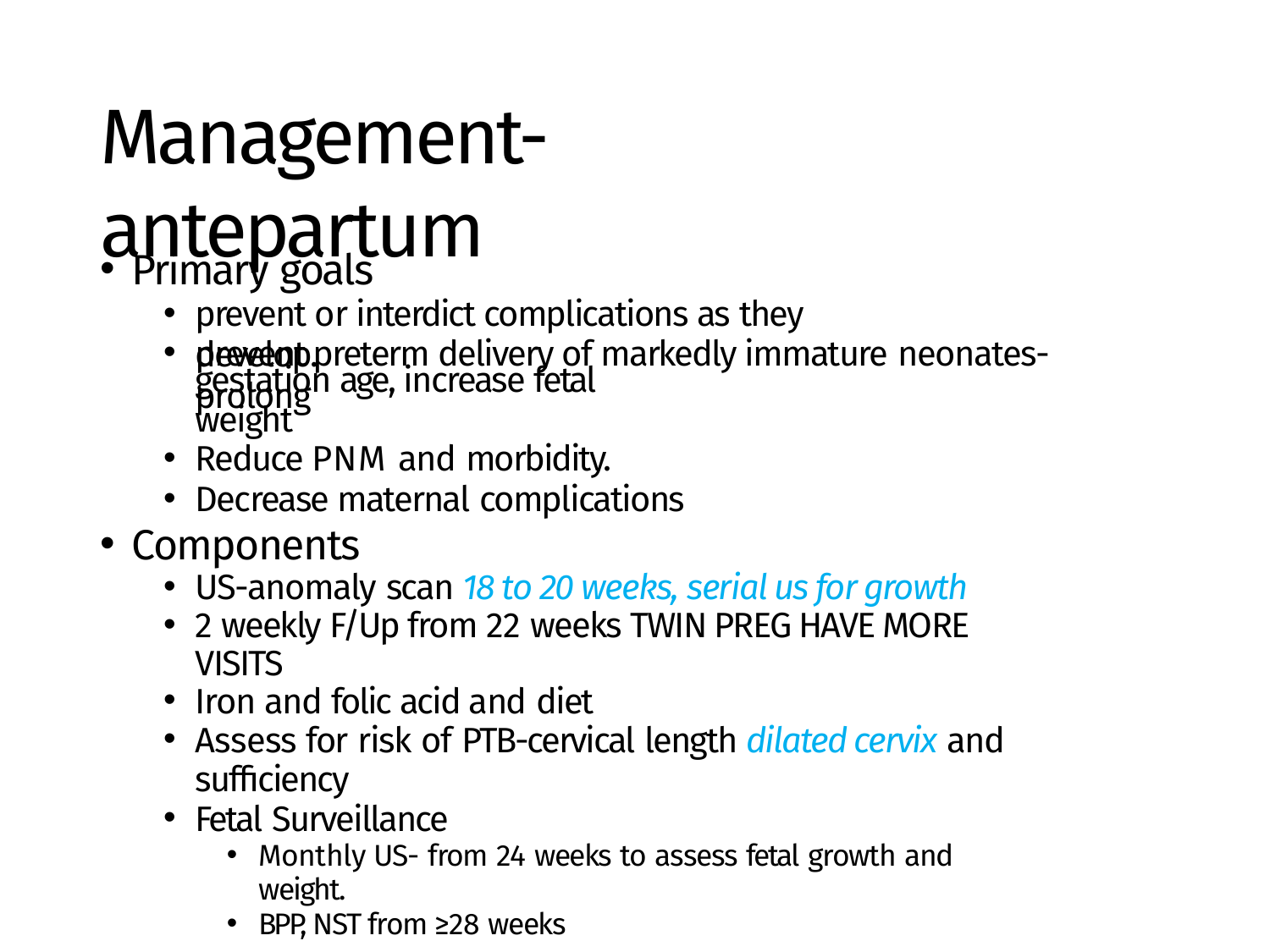

# Management-antepartum
Primary goals
prevent or interdict complications as they  develop.
prevent preterm delivery of markedly immature neonates-prolong
gestation age, increase fetal weight
Reduce PNM and morbidity.
Decrease maternal complications
Components
US-anomaly scan 18 to 20 weeks, serial us for growth
2 weekly F/Up from 22 weeks TWIN PREG HAVE MORE VISITS
Iron and folic acid and diet
Assess for risk of PTB-cervical length dilated cervix and sufficiency
Fetal Surveillance
Monthly US- from 24 weeks to assess fetal growth and weight.
BPP, NST from ≥28 weeks